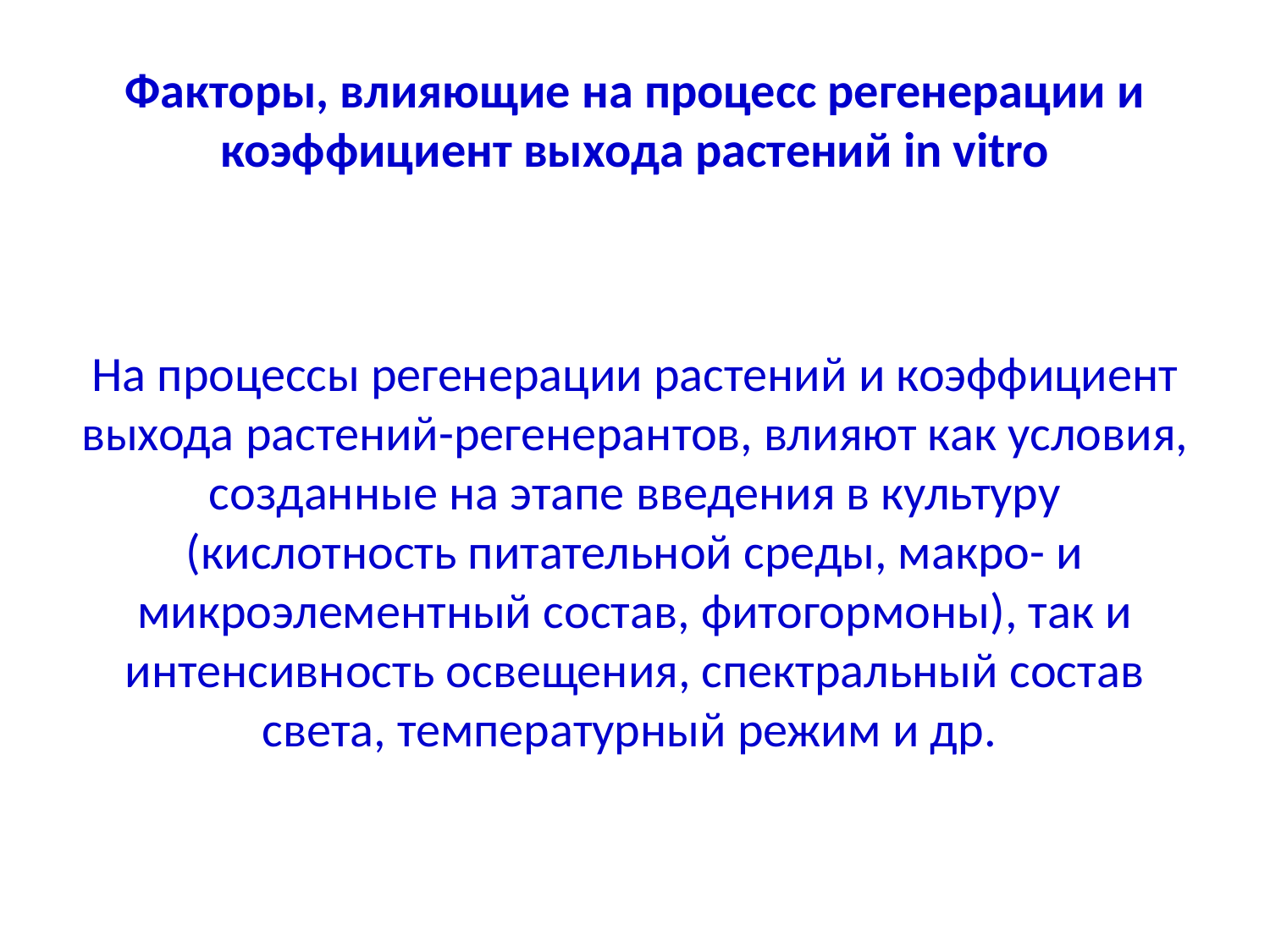

# Факторы, влияющие на процесс регенерации и коэффициент выхода растений in vitro
На процессы регенерации растений и коэффициент выхода растений-регенерантов, влияют как условия, созданные на этапе введения в культуру (кислотность питательной среды, макро- и микроэлементный состав, фитогормоны), так и интенсивность освещения, спектральный состав света, температурный режим и др.